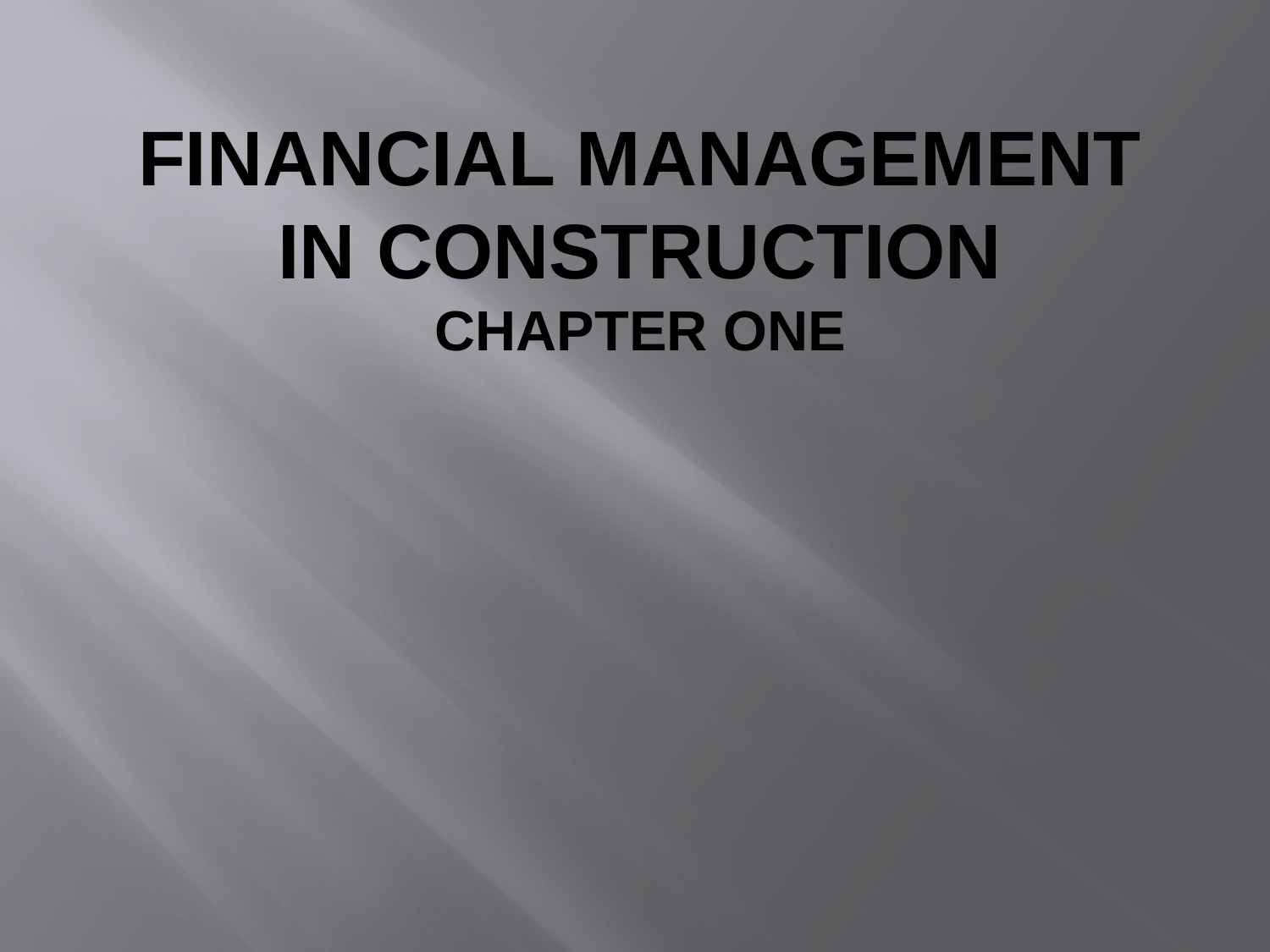

# Financial Management in Construction Chapter One